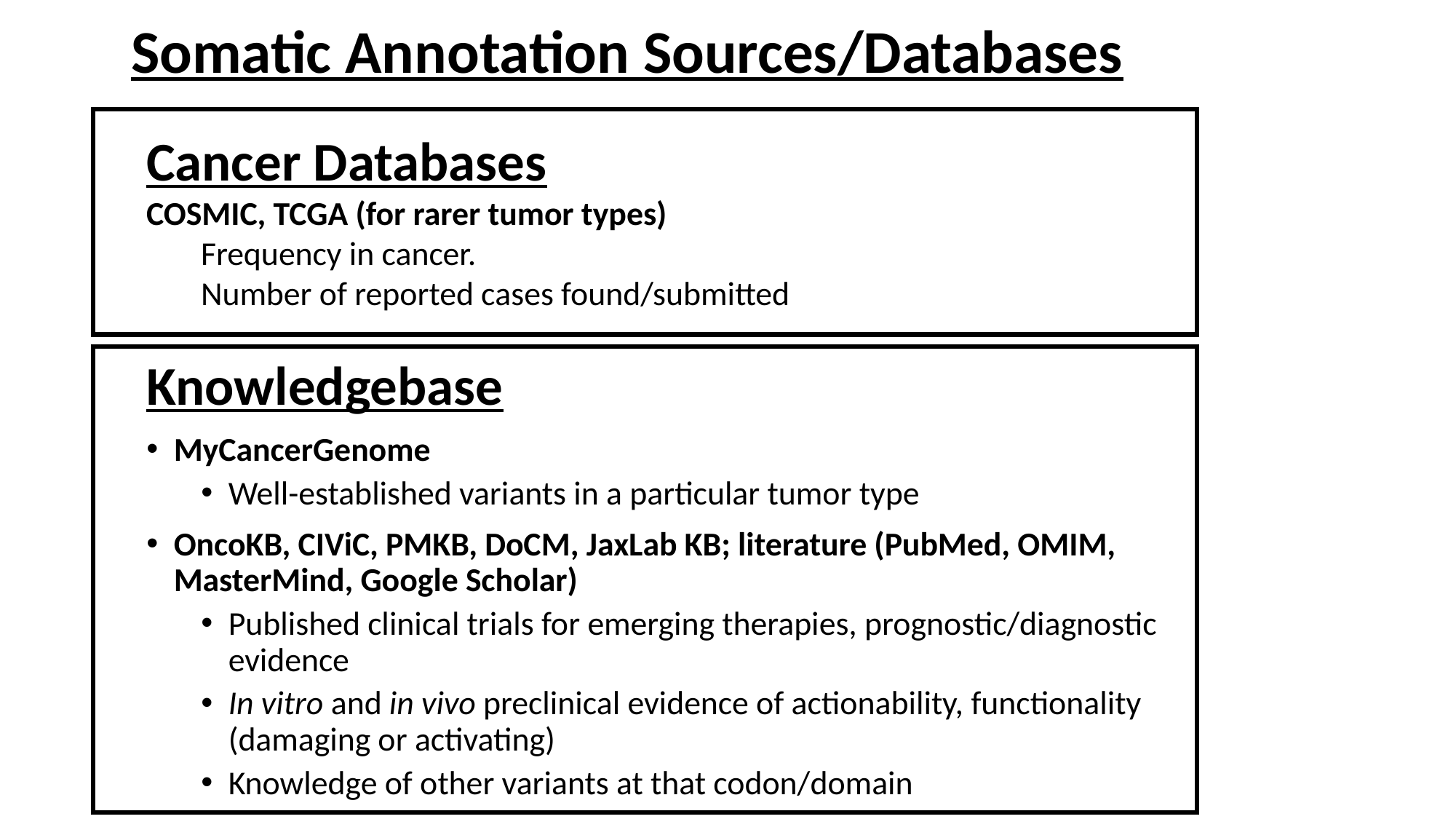

# Somatic Annotation Sources/Databases

Cancer Databases
COSMIC, TCGA (for rarer tumor types)
Frequency in cancer.
Number of reported cases found/submitted

Knowledgebase
MyCancerGenome
Well-established variants in a particular tumor type
OncoKB, CIViC, PMKB, DoCM, JaxLab KB; literature (PubMed, OMIM, MasterMind, Google Scholar)
Published clinical trials for emerging therapies, prognostic/diagnostic evidence
In vitro and in vivo preclinical evidence of actionability, functionality (damaging or activating)
Knowledge of other variants at that codon/domain